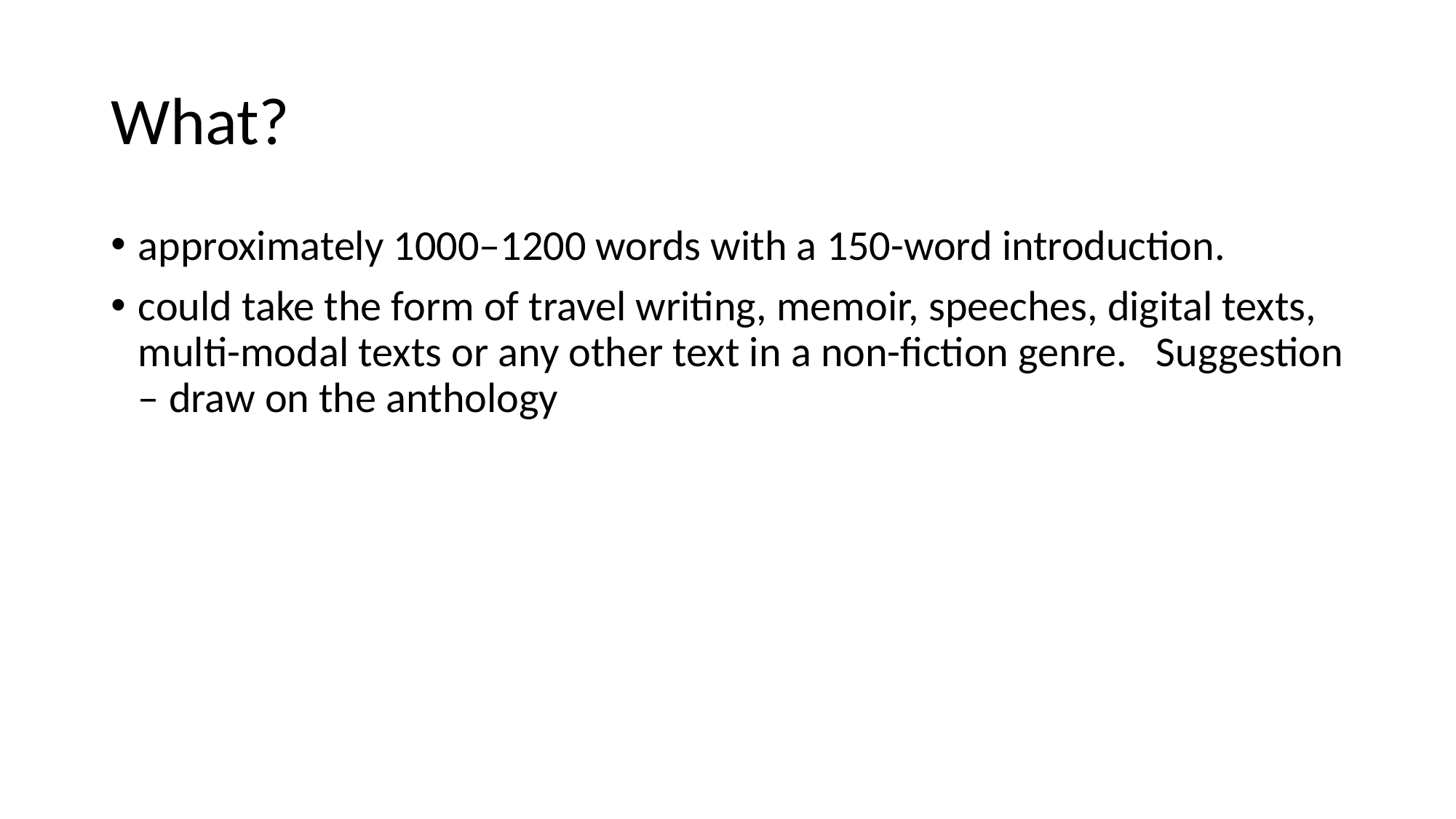

# What?
approximately 1000–1200 words with a 150-word introduction.
could take the form of travel writing, memoir, speeches, digital texts, multi-modal texts or any other text in a non-fiction genre.   Suggestion – draw on the anthology